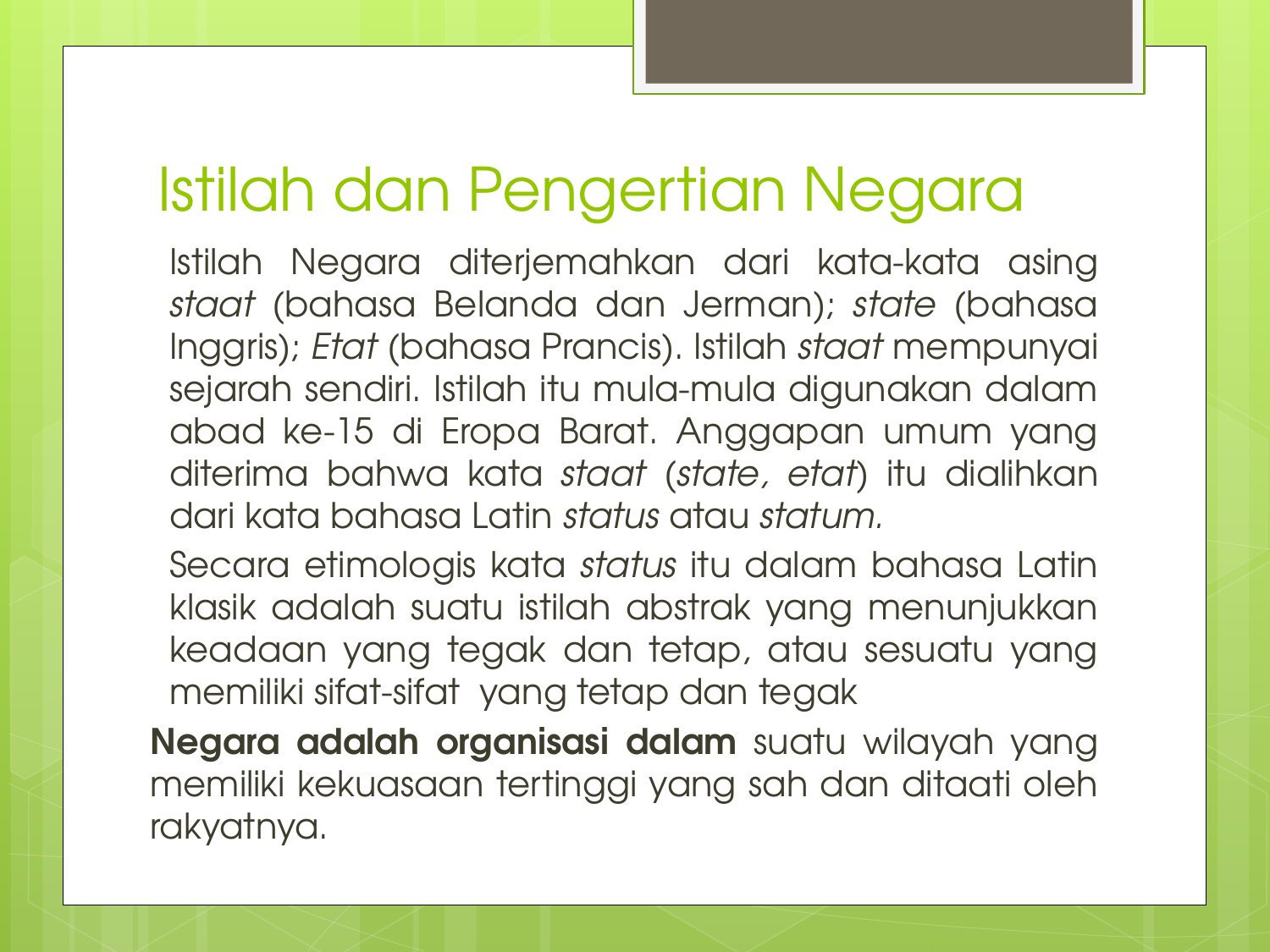

# Istilah dan Pengertian Negara
Istilah Negara diterjemahkan dari kata-kata asing staat (bahasa Belanda dan Jerman); state (bahasa Inggris); Etat (bahasa Prancis). Istilah staat mempunyai sejarah sendiri. Istilah itu mula-mula digunakan dalam abad ke-15 di Eropa Barat. Anggapan umum yang diterima bahwa kata staat (state, etat) itu dialihkan dari kata bahasa Latin status atau statum.
Secara etimologis kata status itu dalam bahasa Latin klasik adalah suatu istilah abstrak yang menunjukkan keadaan yang tegak dan tetap, atau sesuatu yang memiliki sifat-sifat  yang tetap dan tegak
Negara adalah organisasi dalam suatu wilayah yang memiliki kekuasaan tertinggi yang sah dan ditaati oleh rakyatnya.